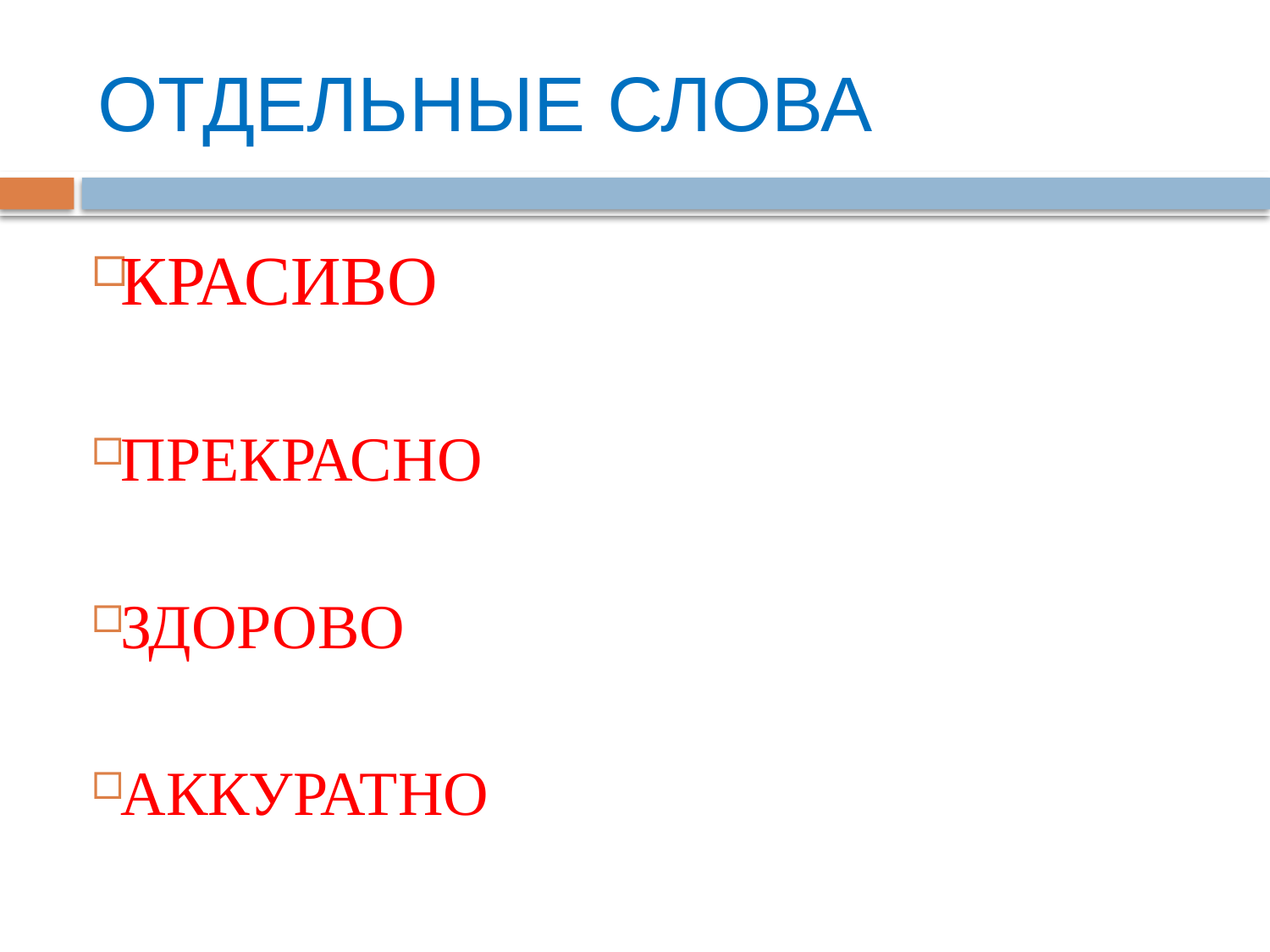

# ОТДЕЛЬНЫЕ СЛОВА
КРАСИВО

ПРЕКРАСНО

ЗДОРОВО

АККУРАТНО